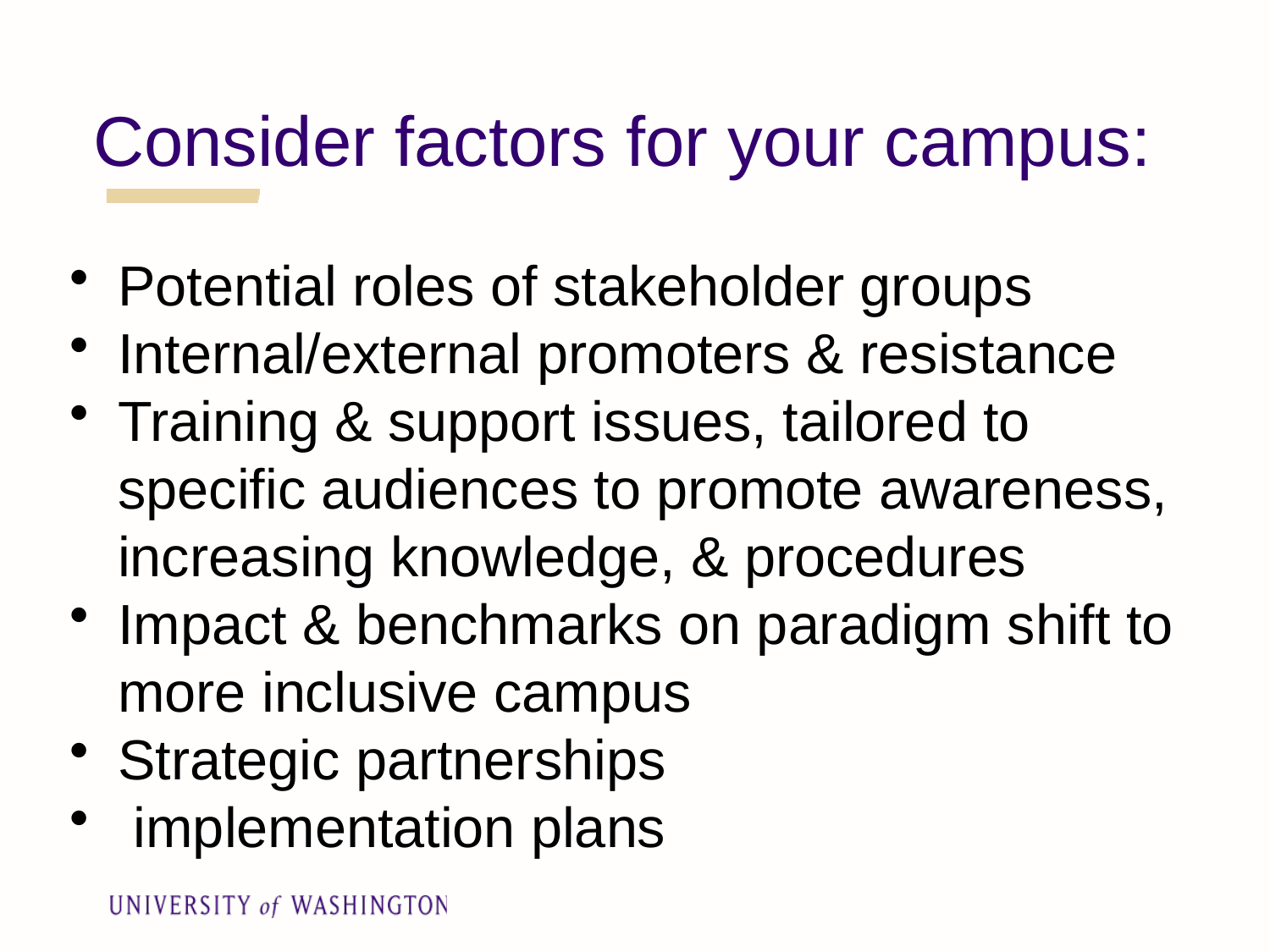

Consider factors for your campus:
Potential roles of stakeholder groups
Internal/external promoters & resistance
Training & support issues, tailored to specific audiences to promote awareness, increasing knowledge, & procedures
Impact & benchmarks on paradigm shift to more inclusive campus
Strategic partnerships
 implementation plans